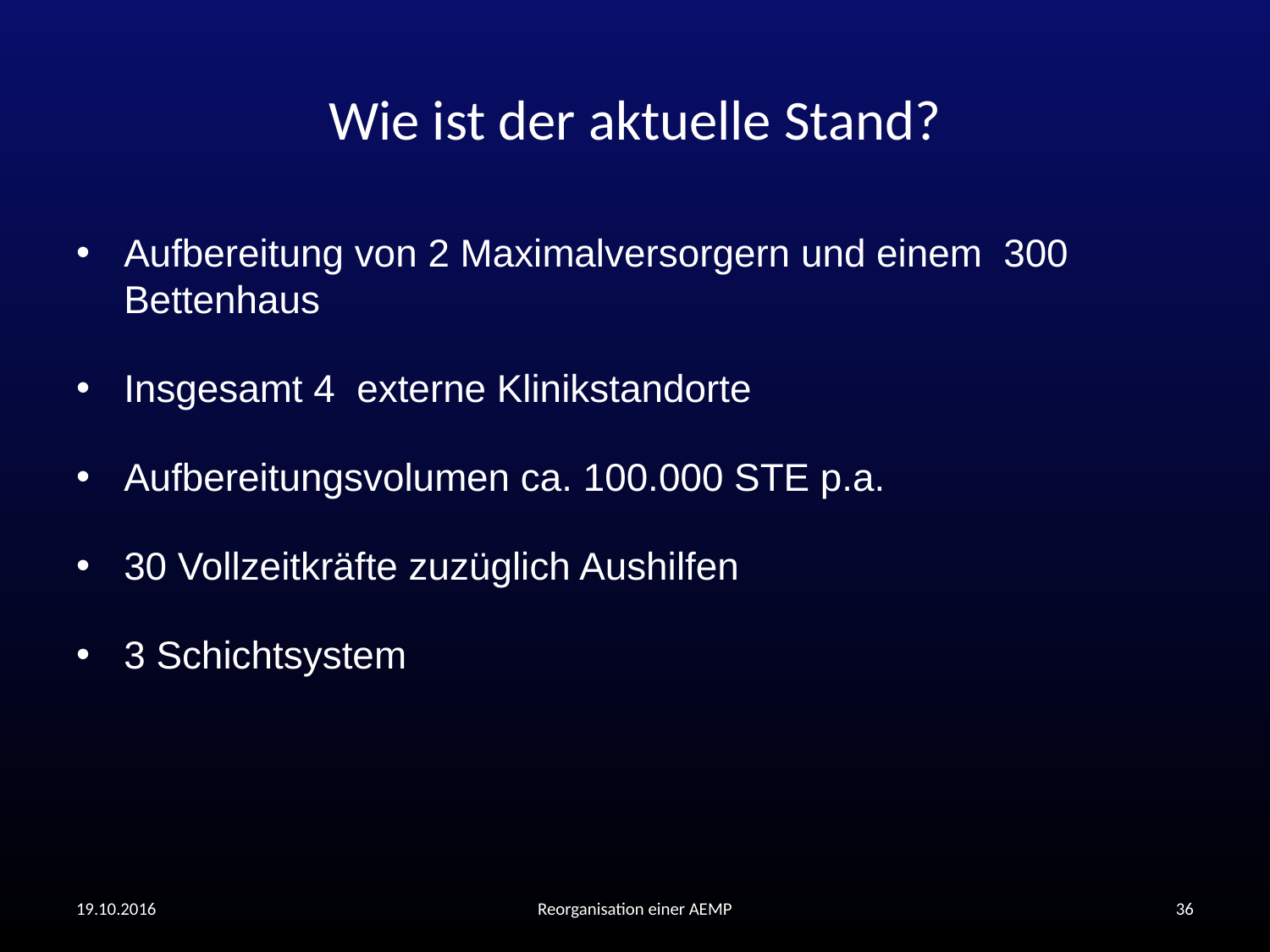

# Wie ist der aktuelle Stand?
Aufbereitung von 2 Maximalversorgern und einem  300 Bettenhaus
Insgesamt 4  externe Klinikstandorte
Aufbereitungsvolumen ca. 100.000 STE p.a.
30 Vollzeitkräfte zuzüglich Aushilfen
3 Schichtsystem

19.10.2016
Reorganisation einer AEMP
36